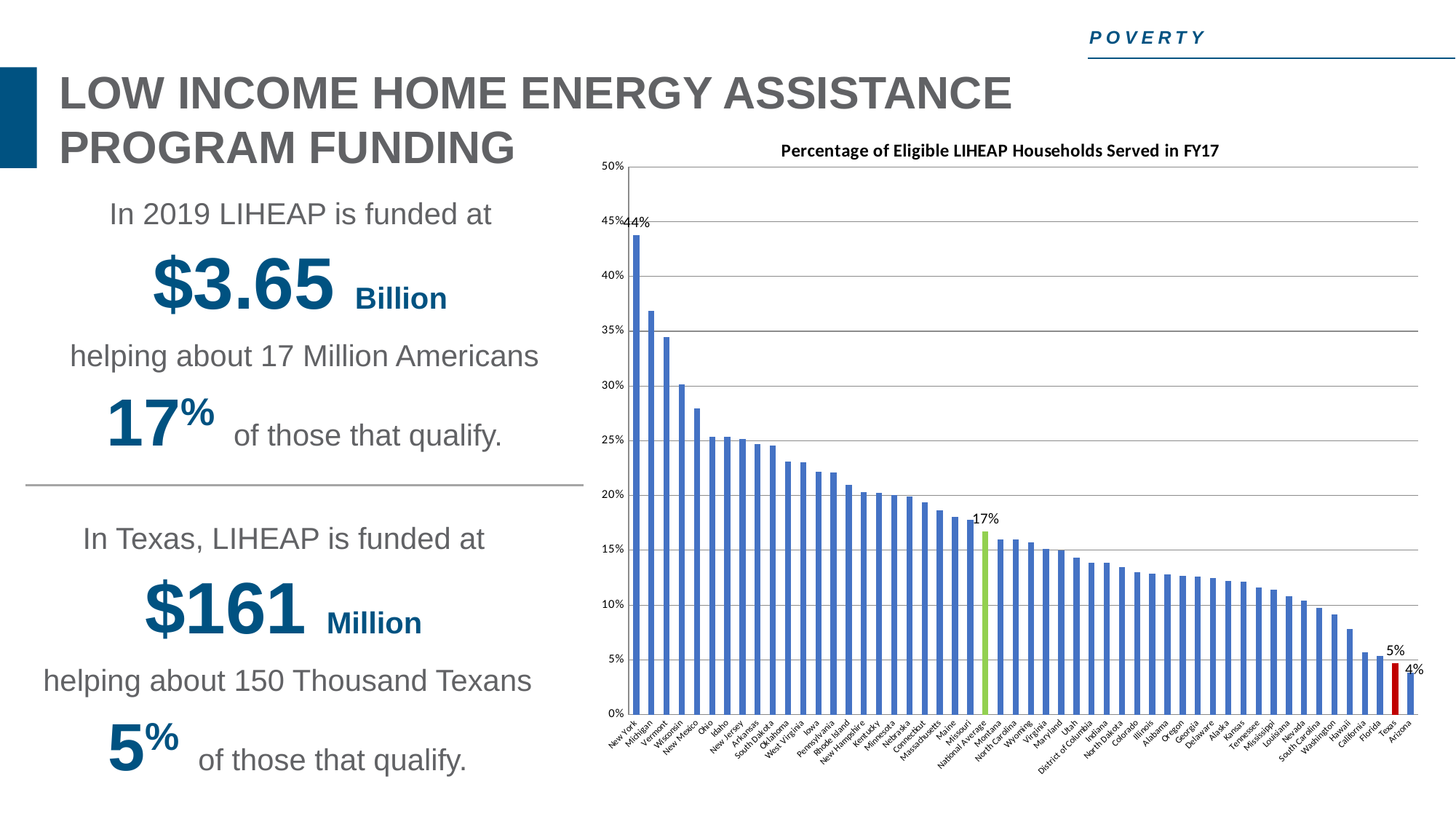

poverty
# Low income home energy assistance program Funding

### Chart: Percentage of Eligible LIHEAP Households Served in FY17

| Category |  |
|---|---|
| New York | 0.438 |
| Michigan | 0.3685 |
| Vermont | 0.3447 |
| Wisconsin | 0.3018 |
| New Mexico | 0.2797 |
| Ohio | 0.2538 |
| Idaho | 0.2536 |
| New Jersey | 0.2516 |
| Arkansas | 0.247 |
| South Dakota | 0.2455 |
| Oklahoma | 0.2307 |
| West Virginia | 0.2301 |
| Iowa | 0.2218 |
| Pennsylvania | 0.221 |
| Rhode Island | 0.2099 |
| New Hampshire | 0.2032 |
| Kentucky | 0.2025 |
| Minnesota | 0.2006 |
| Nebraska | 0.1988 |
| Connecticut | 0.194 |
| Massachusetts | 0.1867 |
| Maine | 0.1804 |
| Missouri | 0.1781 |
| National Average | 0.1674 |
| Montana | 0.1598 |
| North Carolina | 0.1597 |
| Wyoming | 0.1573 |
| Virginia | 0.1515 |
| Maryland | 0.1502 |
| Utah | 0.1436 |
| District of Columbia | 0.1387 |
| Indiana | 0.1385 |
| North Dakota | 0.1346 |
| Colorado | 0.1299 |
| Illinois | 0.1287 |
| Alabama | 0.1282 |
| Oregon | 0.1266 |
| Georgia | 0.1261 |
| Delaware | 0.1246 |
| Alaska | 0.1222 |
| Kansas | 0.1216 |
| Tennessee | 0.1158 |
| Mississippi | 0.1143 |
| Louisiana | 0.1078 |
| Nevada | 0.104 |
| South Carolina | 0.0974 |
| Washington | 0.0914 |
| Hawaii | 0.0779 |
| California | 0.0566 |
| Florida | 0.0537 |
| Texas | 0.047 |
| Arizona | 0.0381 |
In 2019 LIHEAP is funded at
$3.65 Billion
helping about 17 Million Americans
17% of those that qualify.

In Texas, LIHEAP is funded at
$161 Million
helping about 150 Thousand Texans
5% of those that qualify.